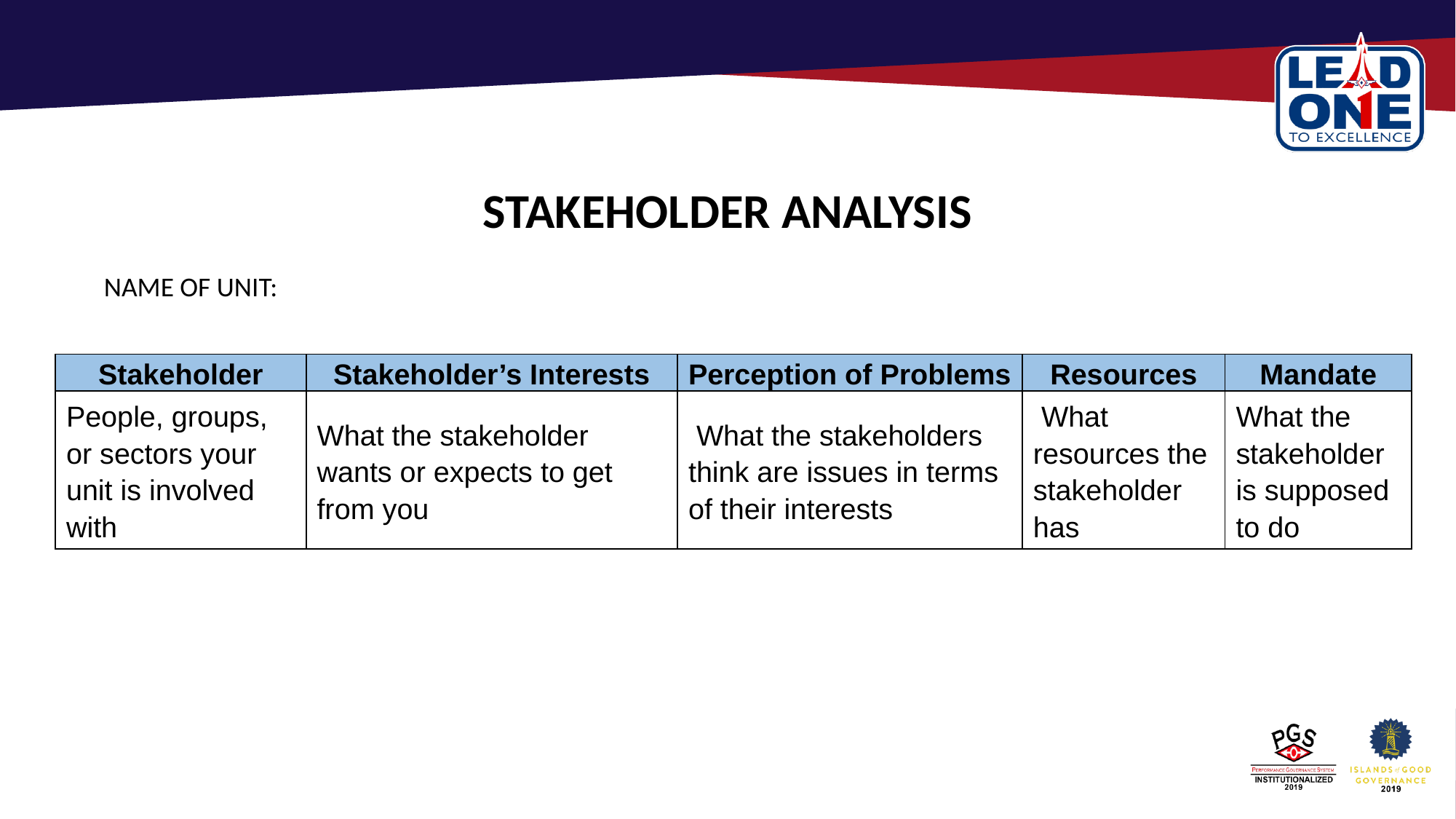

STAKEHOLDER ANALYSIS
NAME OF UNIT:
| Stakeholder | Stakeholder’s Interests | Perception of Problems | Resources | Mandate |
| --- | --- | --- | --- | --- |
| People, groups, or sectors your unit is involved with | What the stakeholder wants or expects to get from you | What the stakeholders think are issues in terms of their interests | What resources the stakeholder has | What the stakeholder is supposed to do |